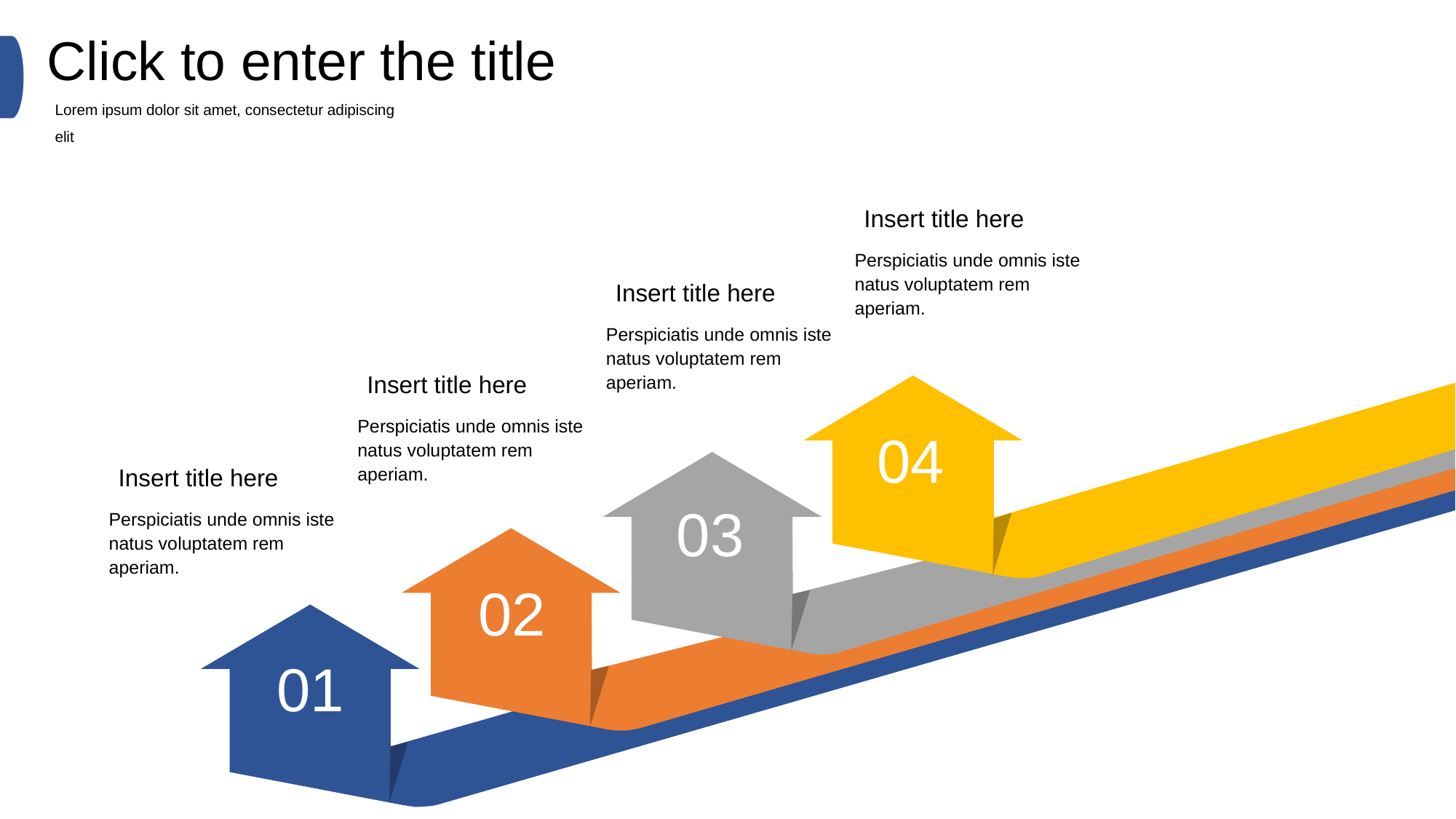

Click to enter the title
Lorem ipsum dolor sit amet, consectetur adipiscing elit

Insert title here
Perspiciatis unde omnis iste natus voluptatem rem aperiam.
Insert title here
Perspiciatis unde omnis iste natus voluptatem rem aperiam.
Insert title here

Perspiciatis unde omnis iste natus voluptatem rem aperiam.
04

Insert title here

03
Perspiciatis unde omnis iste natus voluptatem rem aperiam.

02

01